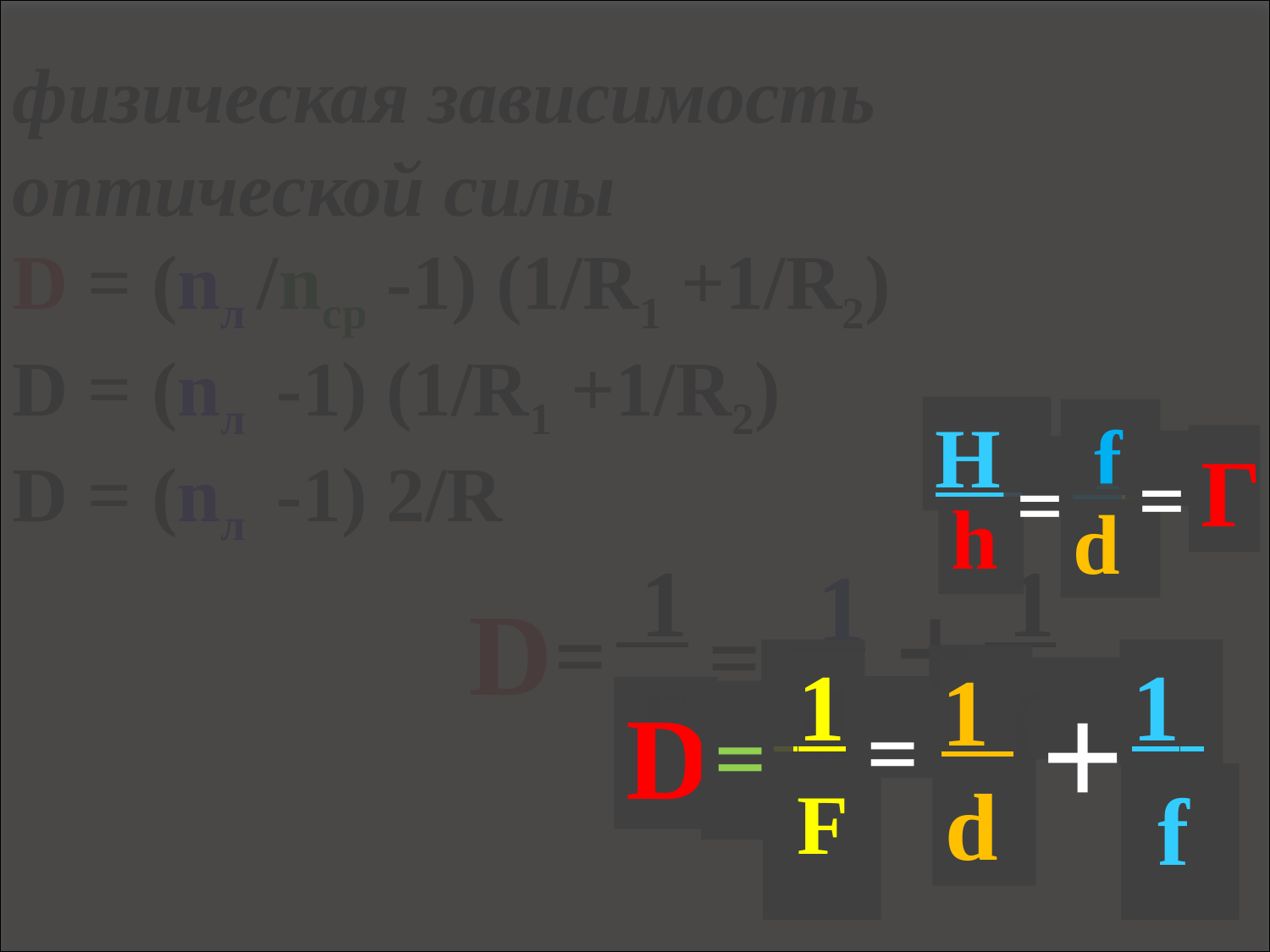

1
1
1
+
=
D
=
d
 F
 f
H
 f
Г
=
=
h
d
физическая зависимость оптической силы
D = (nл /nср -1) (1/R1 +1/R2)
D = (nл  -1) (1/R1 +1/R2)
D = (nл  -1) 2/R
 1
 1
 1
+
D
=
=
d
 F
 f